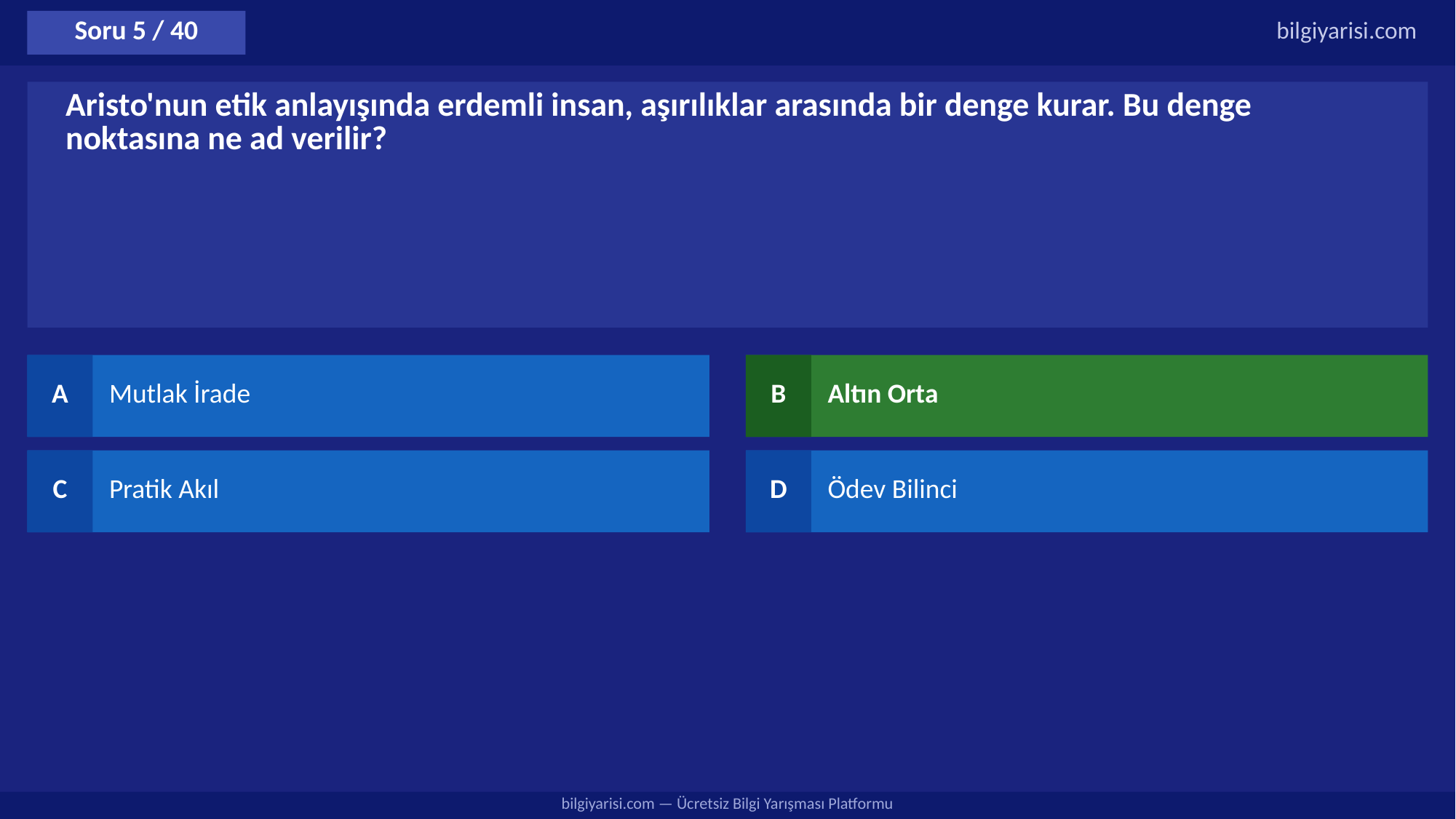

Soru 5 / 40
bilgiyarisi.com

Aristo'nun etik anlayışında erdemli insan, aşırılıklar arasında bir denge kurar. Bu denge noktasına ne ad verilir?

A
Mutlak İrade

B
Altın Orta

C
Pratik Akıl

D
Ödev Bilinci
bilgiyarisi.com — Ücretsiz Bilgi Yarışması Platformu